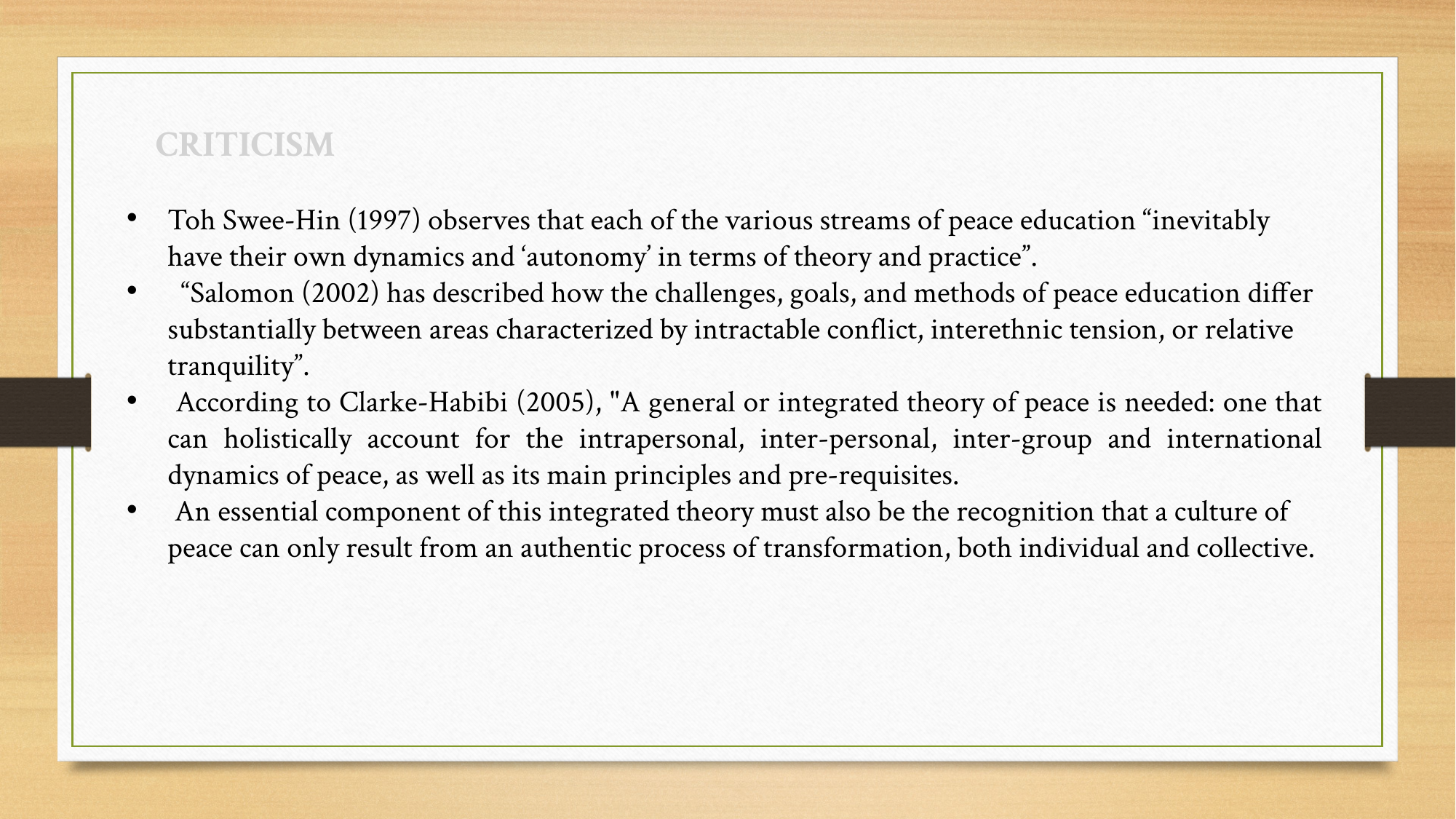

CRITICISM
Toh Swee-Hin (1997) observes that each of the various streams of peace education “inevitably have their own dynamics and ‘autonomy’ in terms of theory and practice”.
  “Salomon (2002) has described how the challenges, goals, and methods of peace education differ substantially between areas characterized by intractable conflict, interethnic tension, or relative tranquility”.
 According to Clarke-Habibi (2005), "A general or integrated theory of peace is needed: one that can holistically account for the intrapersonal, inter-personal, inter-group and international dynamics of peace, as well as its main principles and pre-requisites.
 An essential component of this integrated theory must also be the recognition that a culture of peace can only result from an authentic process of transformation, both individual and collective.